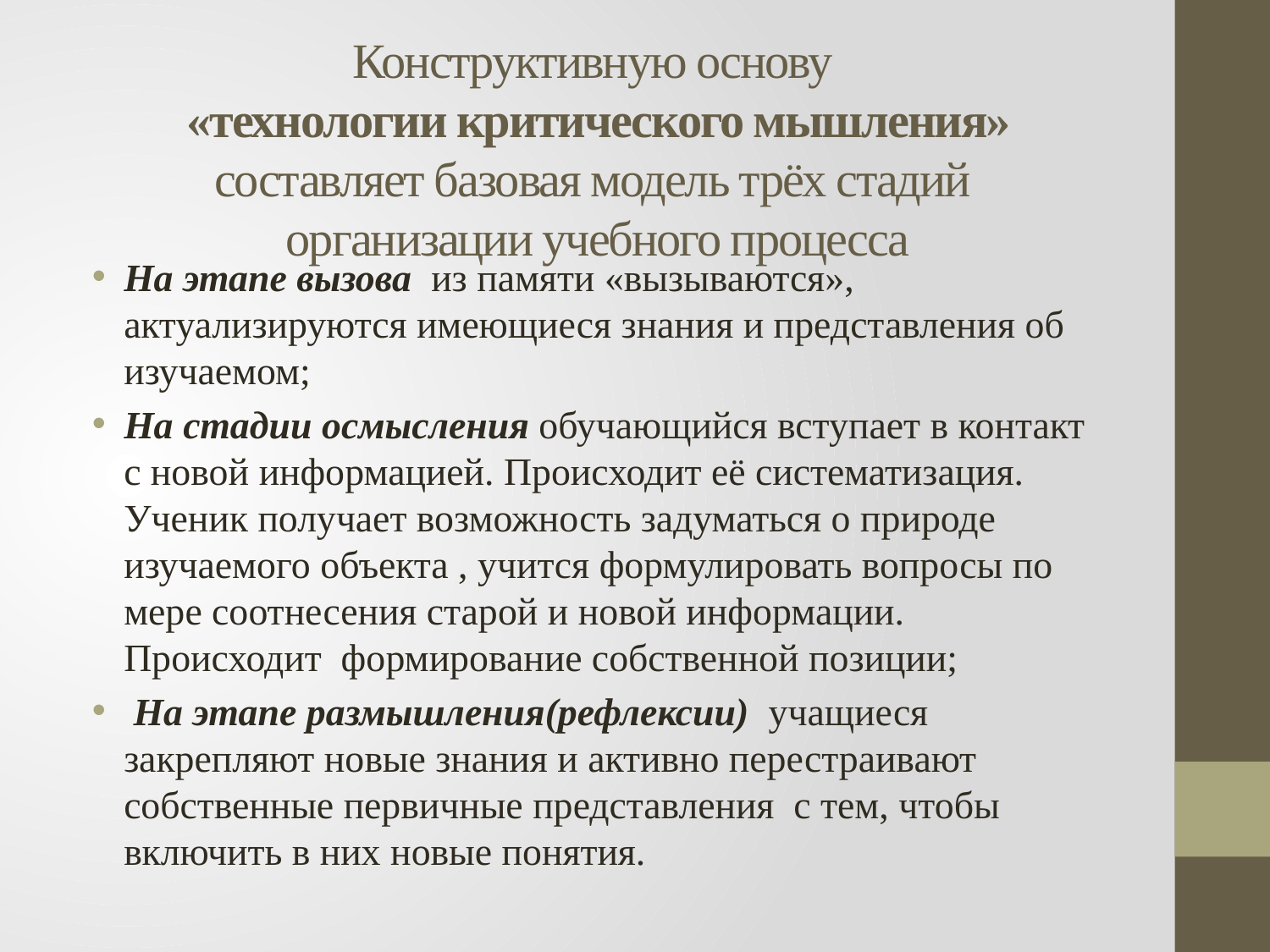

# Конструктивную основу «технологии критического мышления» составляет базовая модель трёх стадий организации учебного процесса
На этапе вызова  из памяти «вызываются», актуализируются имеющиеся знания и представления об изучаемом;
На стадии осмысления обучающийся вступает в контакт с новой информацией. Происходит её систематизация. Ученик получает возможность задуматься о природе изучаемого объекта , учится формулировать вопросы по мере соотнесения старой и новой информации. Происходит  формирование собственной позиции;
 На этапе размышления(рефлексии)  учащиеся закрепляют новые знания и активно перестраивают собственные первичные представления  с тем, чтобы включить в них новые понятия.